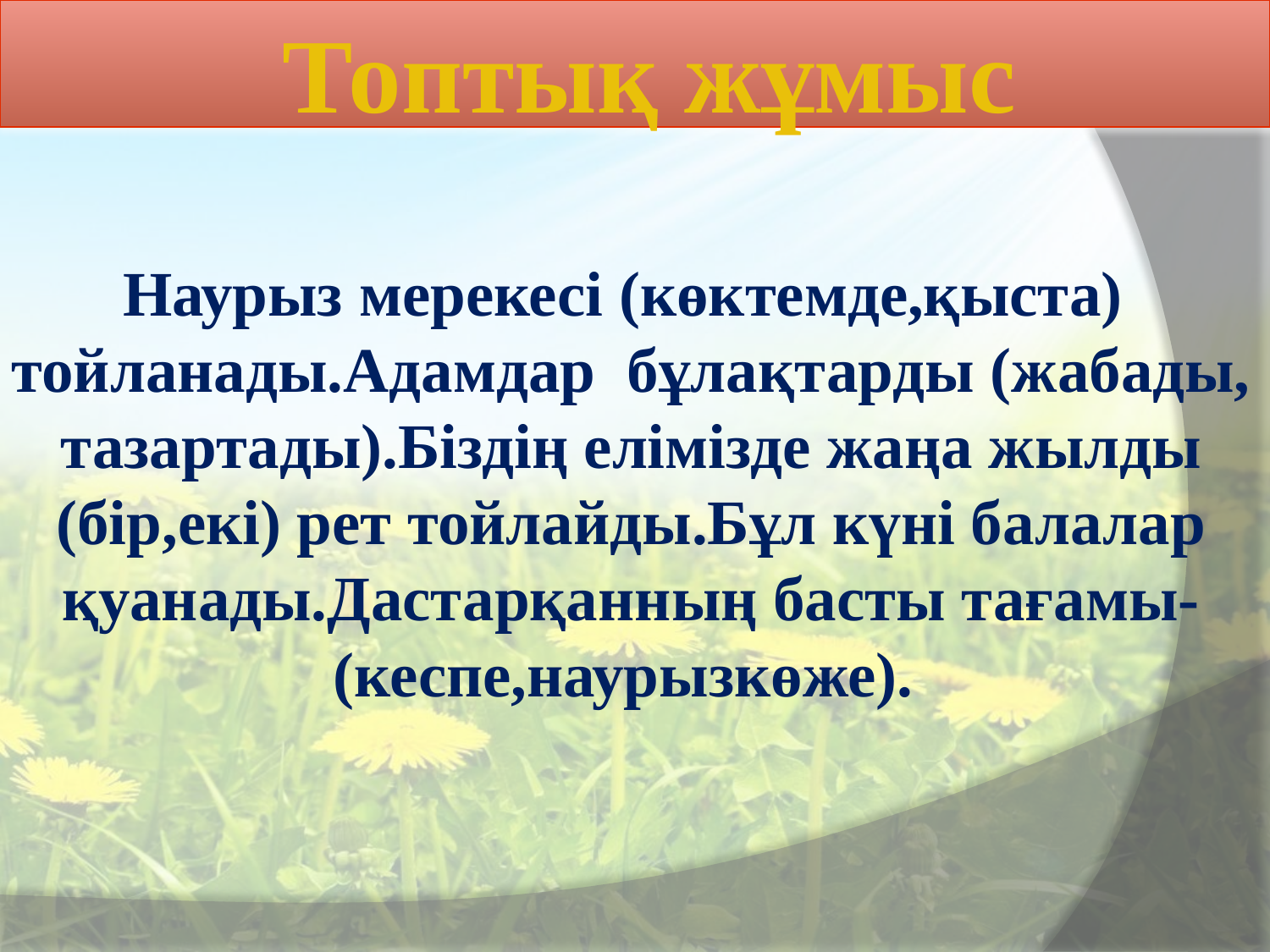

Топтық жұмыс
Наурыз мерекесі (көктемде,қыста)
тойланады.Адамдар  бұлақтарды (жабады,
тазартады).Біздің елімізде жаңа жылды
 (бір,екі) рет тойлайды.Бұл күні балалар
қуанады.Дастарқанның басты тағамы-
(кеспе,наурызкөже).